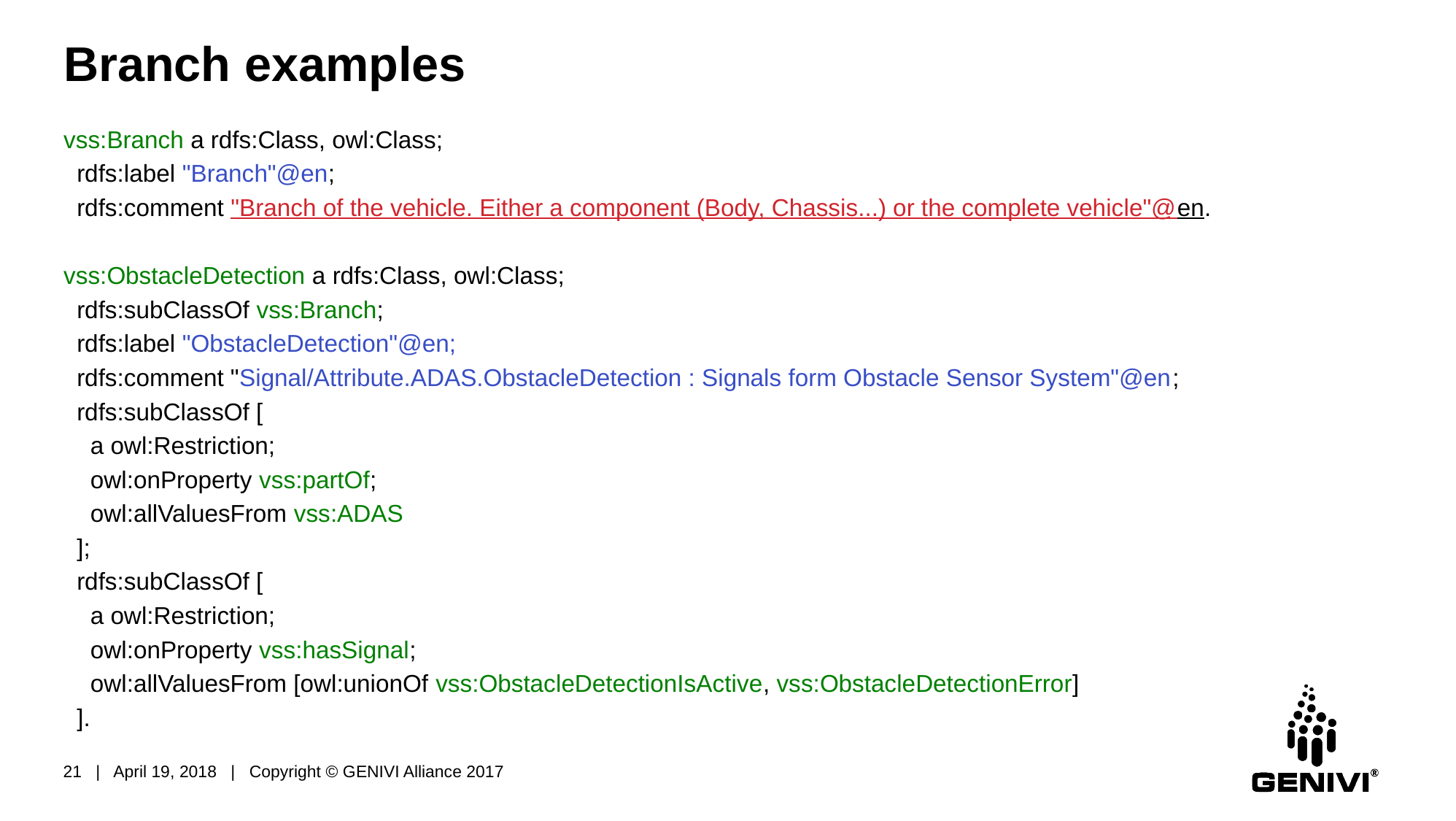

# Branch examples
vss:Branch a rdfs:Class, owl:Class;
  rdfs:label "Branch"@en;
  rdfs:comment "Branch of the vehicle. Either a component (Body, Chassis...) or the complete vehicle"@en.

vss:ObstacleDetection a rdfs:Class, owl:Class;
  rdfs:subClassOf vss:Branch;
  rdfs:label "ObstacleDetection"@en;
  rdfs:comment "Signal/Attribute.ADAS.ObstacleDetection : Signals form Obstacle Sensor System"@en;
  rdfs:subClassOf [
    a owl:Restriction;
    owl:onProperty vss:partOf;
    owl:allValuesFrom vss:ADAS
  ];
  rdfs:subClassOf [
    a owl:Restriction;
    owl:onProperty vss:hasSignal;
    owl:allValuesFrom [owl:unionOf vss:ObstacleDetectionIsActive, vss:ObstacleDetectionError]
  ].
21   |   April 19, 2018   |   Copyright © GENIVI Alliance 2017